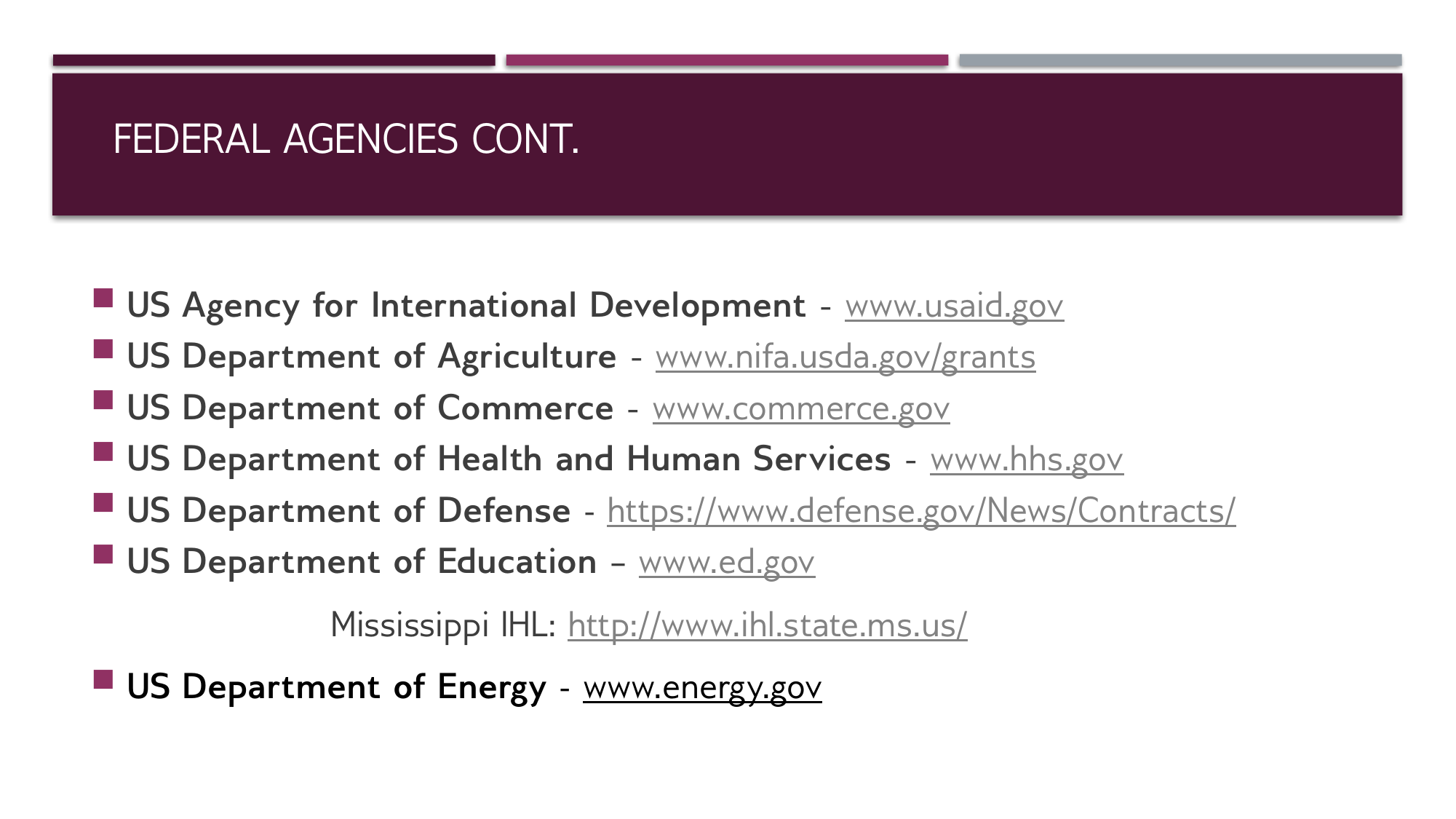

# Federal Agencies cont.
US Agency for International Development - www.usaid.gov
US Department of Agriculture - www.nifa.usda.gov/grants
US Department of Commerce - www.commerce.gov
US Department of Health and Human Services - www.hhs.gov
US Department of Defense - https://www.defense.gov/News/Contracts/
US Department of Education – www.ed.gov
   		  Mississippi IHL: http://www.ihl.state.ms.us/
US Department of Energy - www.energy.gov